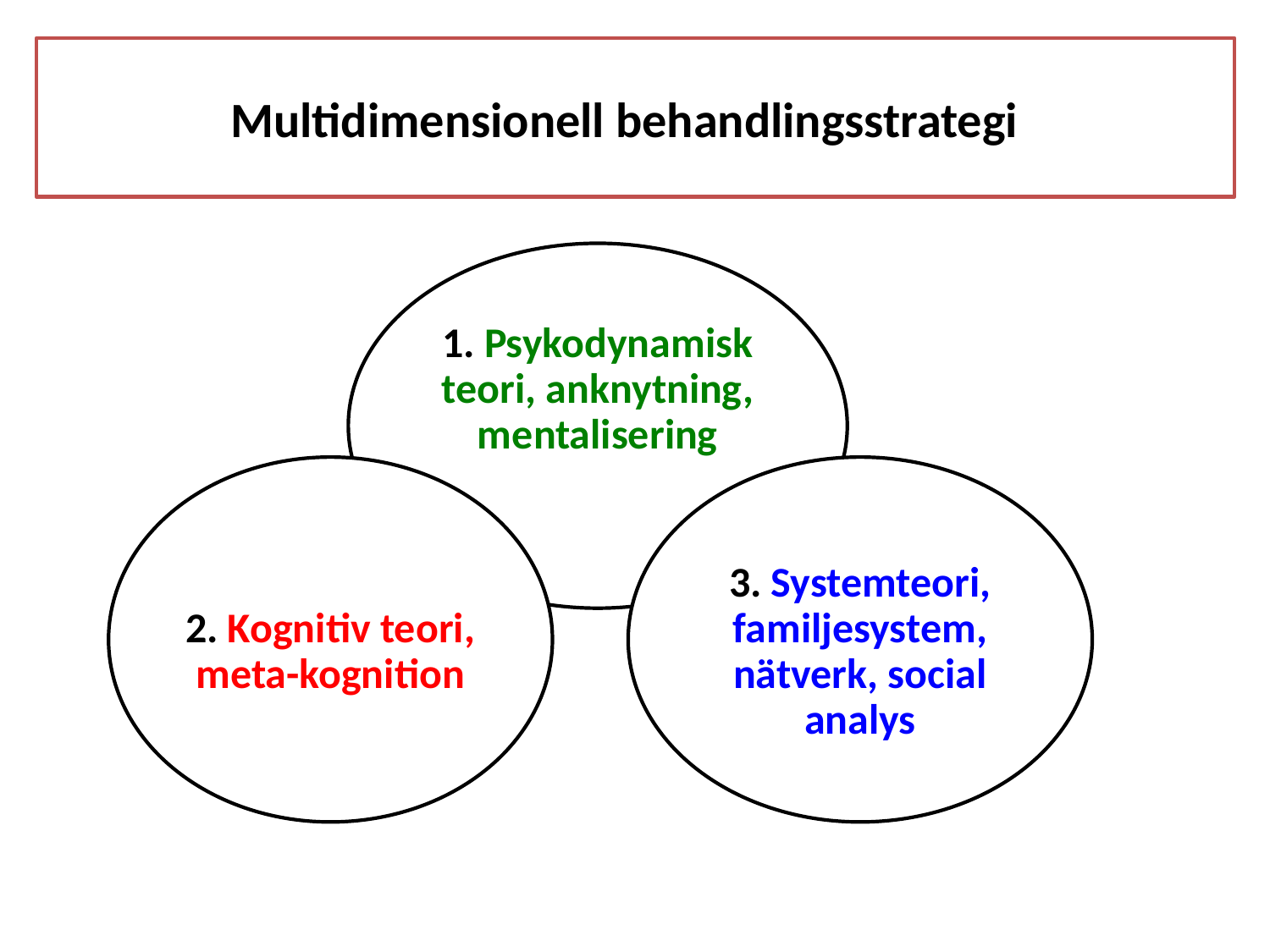

# Multidimensionell behandlingsstrategi
1. Psykodynamisk teori, anknytning, mentalisering
2. Kognitiv teori, meta-kognition
3. Systemteori, familjesystem, nätverk, social analys